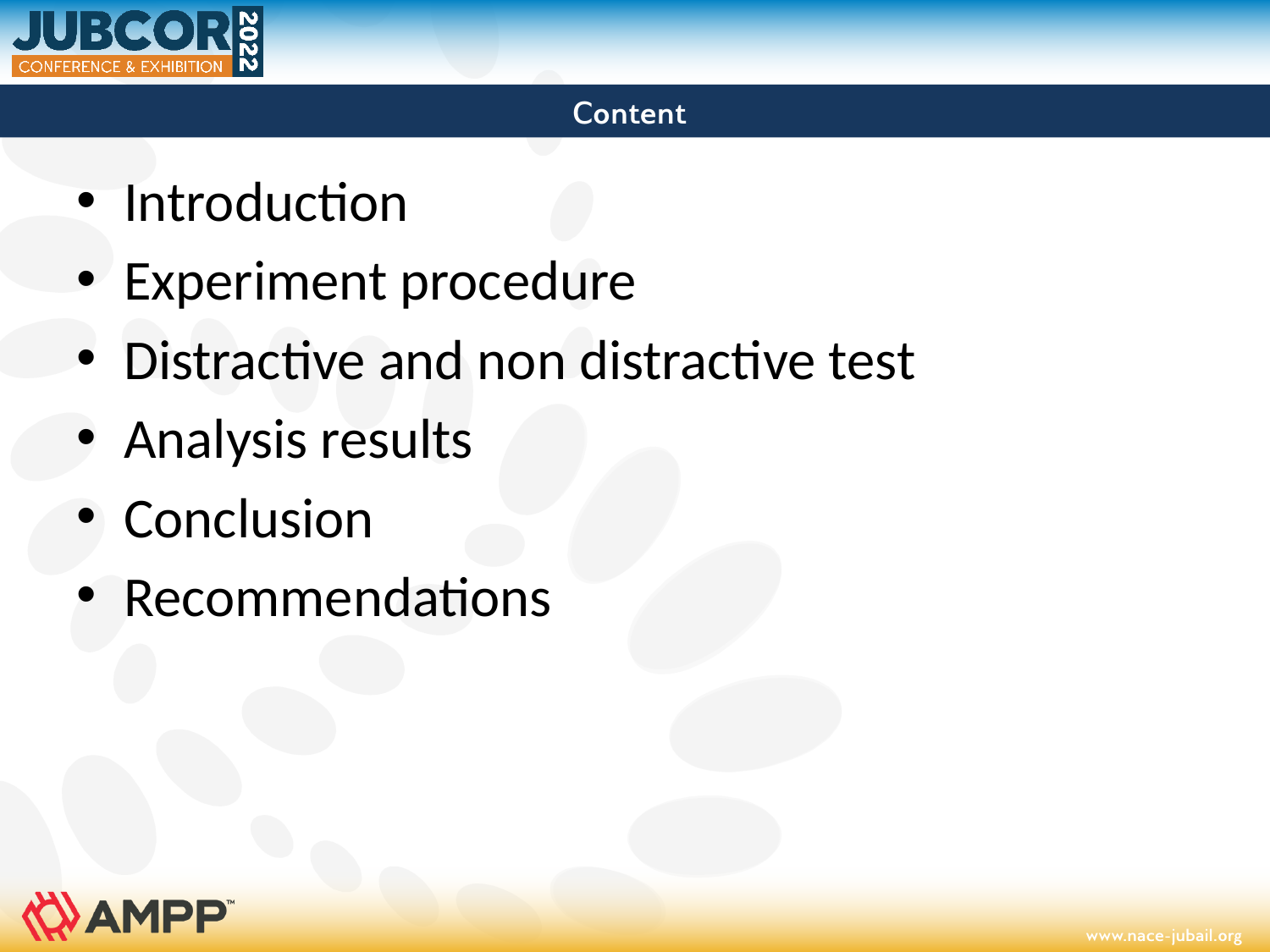

# Content
Introduction
Experiment procedure
Distractive and non distractive test
Analysis results
Conclusion
Recommendations